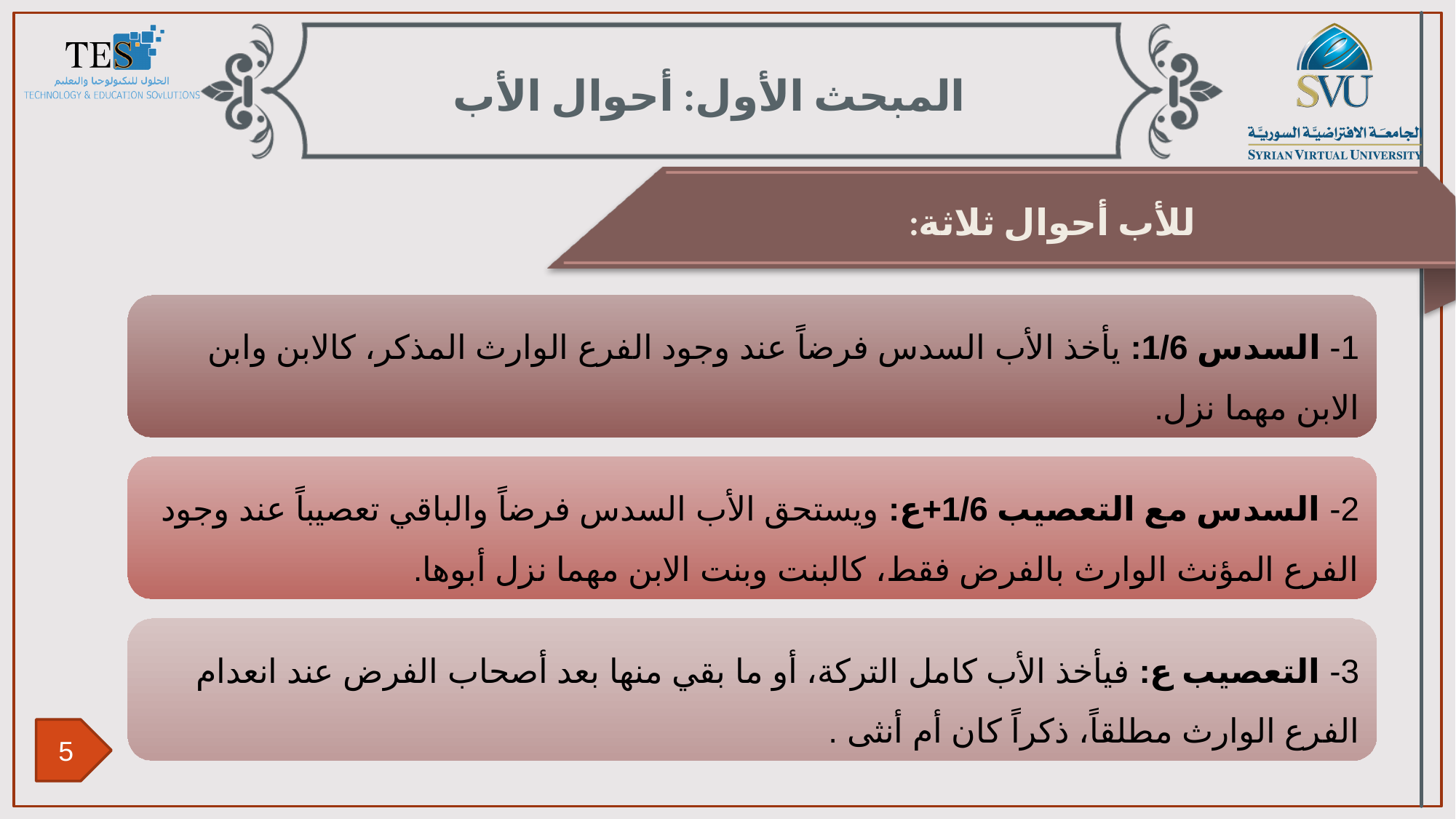

المبحث الأول: أحوال الأب
 للأب أحوال ثلاثة:
1- السدس 1/6: يأخذ الأب السدس فرضاً عند وجود الفرع الوارث المذكر، كالابن وابن الابن مهما نزل.
2- السدس مع التعصيب 1/6+ع: ويستحق الأب السدس فرضاً والباقي تعصيباً عند وجود الفرع المؤنث الوارث بالفرض فقط، كالبنت وبنت الابن مهما نزل أبوها.
3- التعصيب ع: فيأخذ الأب كامل التركة، أو ما بقي منها بعد أصحاب الفرض عند انعدام الفرع الوارث مطلقاً، ذكراً كان أم أنثى .